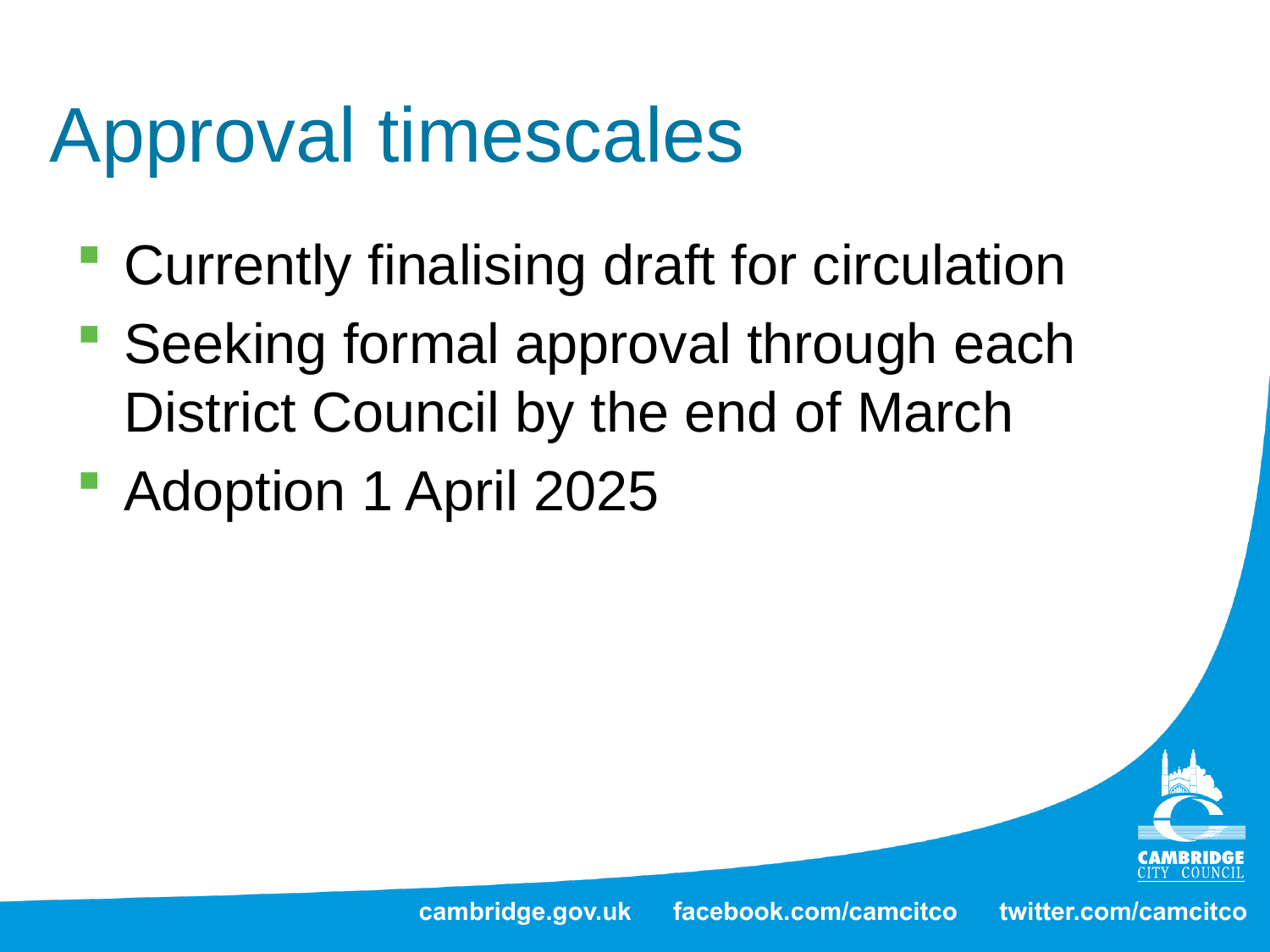

# Approval timescales
Currently finalising draft for circulation
Seeking formal approval through each District Council by the end of March
Adoption 1 April 2025